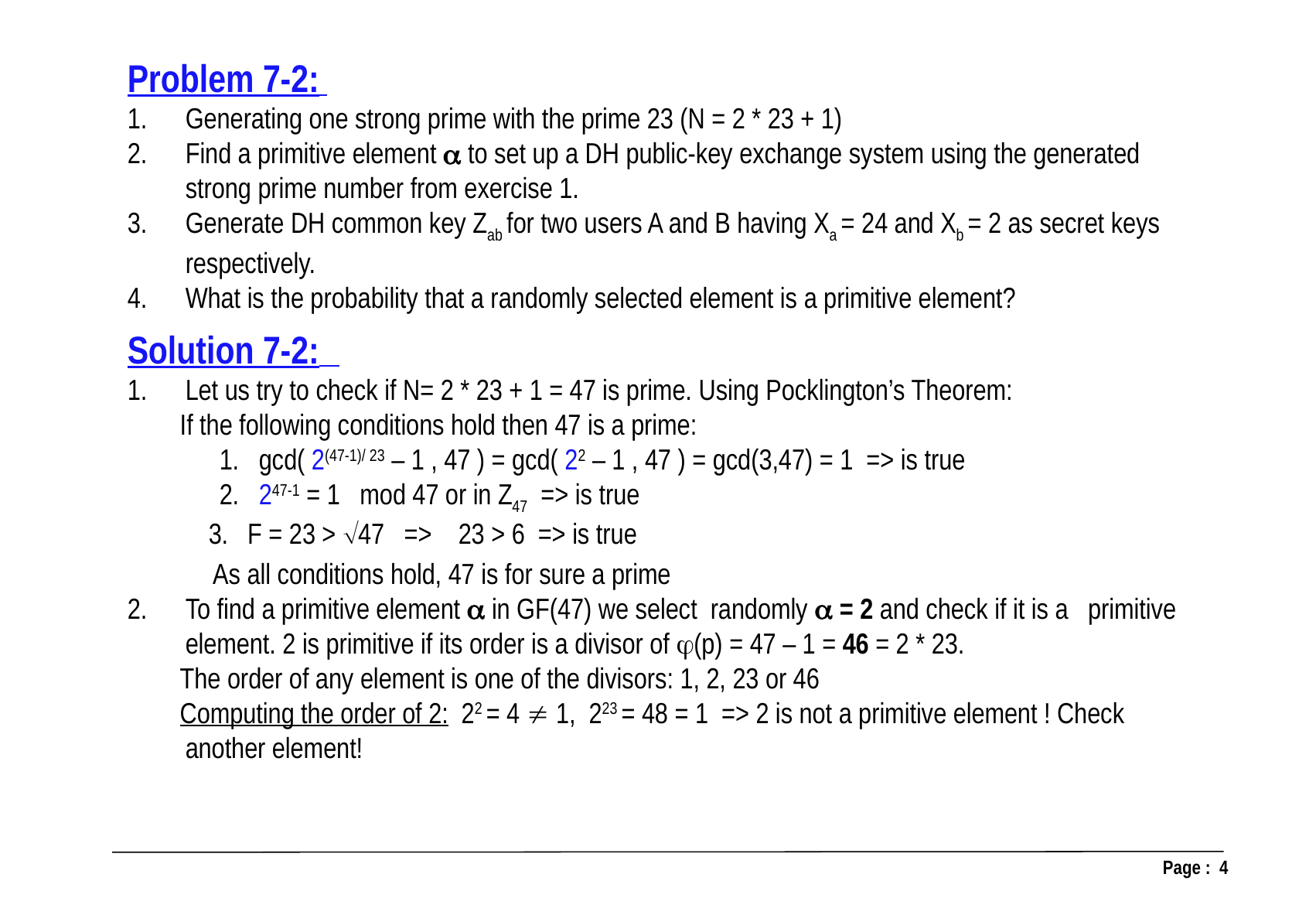

Problem 7-2:
Generating one strong prime with the prime 23 (N = 2 * 23 + 1)
Find a primitive element α to set up a DH public-key exchange system using the generated strong prime number from exercise 1.
Generate DH common key Zab for two users A and B having Xa = 24 and Xb = 2 as secret keys respectively.
What is the probability that a randomly selected element is a primitive element?
Solution 7-2:
Let us try to check if N= 2 * 23 + 1 = 47 is prime. Using Pocklington’s Theorem:
        If the following conditions hold then 47 is a prime:
              1.   gcd( 2(47-1)/ 23 – 1 , 47 ) = gcd( 22 – 1 , 47 ) = gcd(3,47) = 1  => is true
              2.   247-1 = 1   mod 47 or in Z47  => is true
                     3.     F = 23 > √47   =>    23 > 6  => is true
             As all conditions hold, 47 is for sure a prime
To find a primitive element α in GF(47) we select  randomly α = 2 and check if it is a   primitive element. 2 is primitive if its order is a divisor of ϕ(p) = 47 – 1 = 46 = 2 * 23.
        The order of any element is one of the divisors: 1, 2, 23 or 46
        Computing the order of 2:  22 = 4 ≠ 1,  223 = 48 = 1  => 2 is not a primitive element ! Check another element!